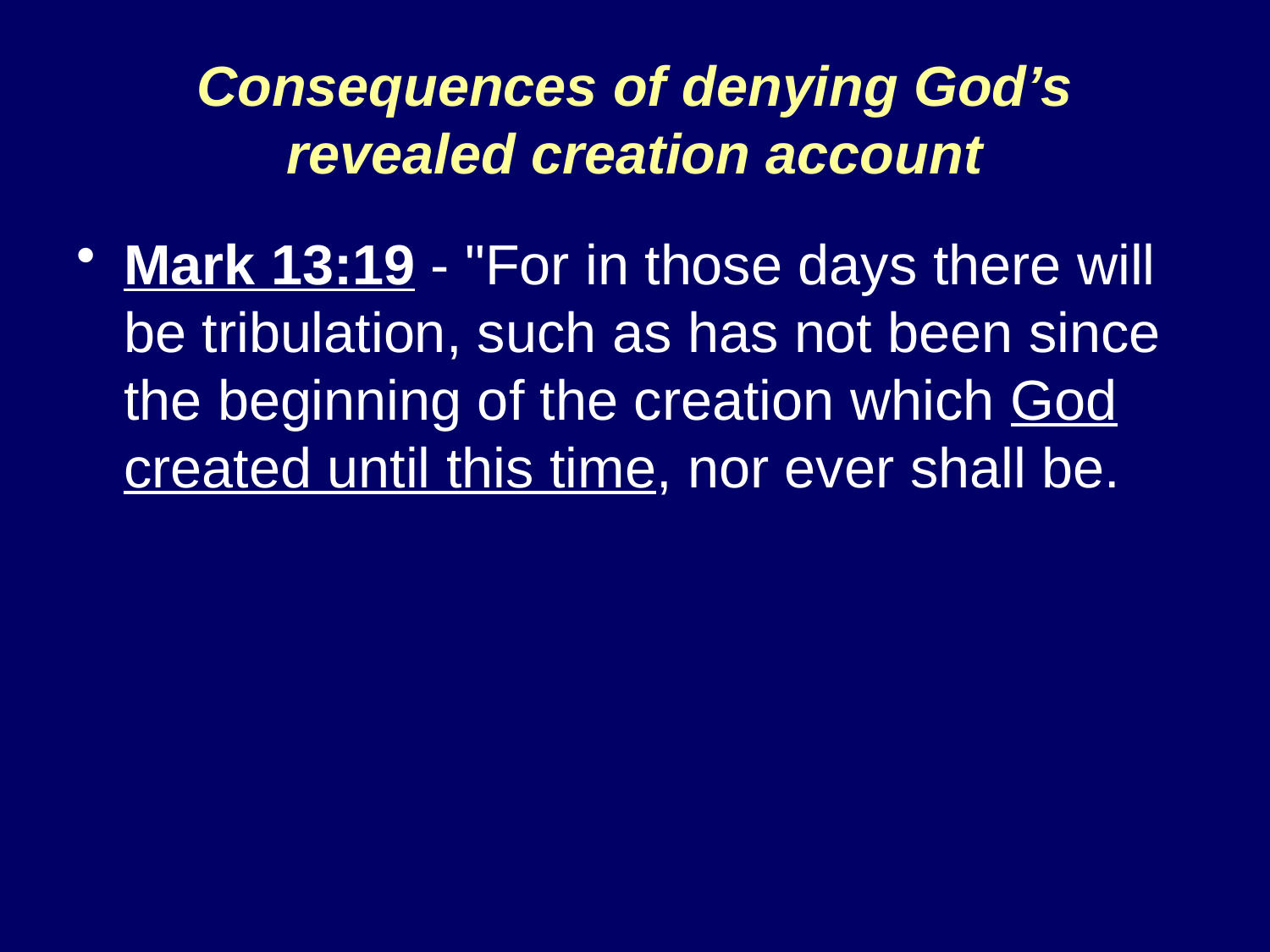

# Consequences of denying God’s revealed creation account
Mark 13:19 - "For in those days there will be tribulation, such as has not been since the beginning of the creation which God created until this time, nor ever shall be.